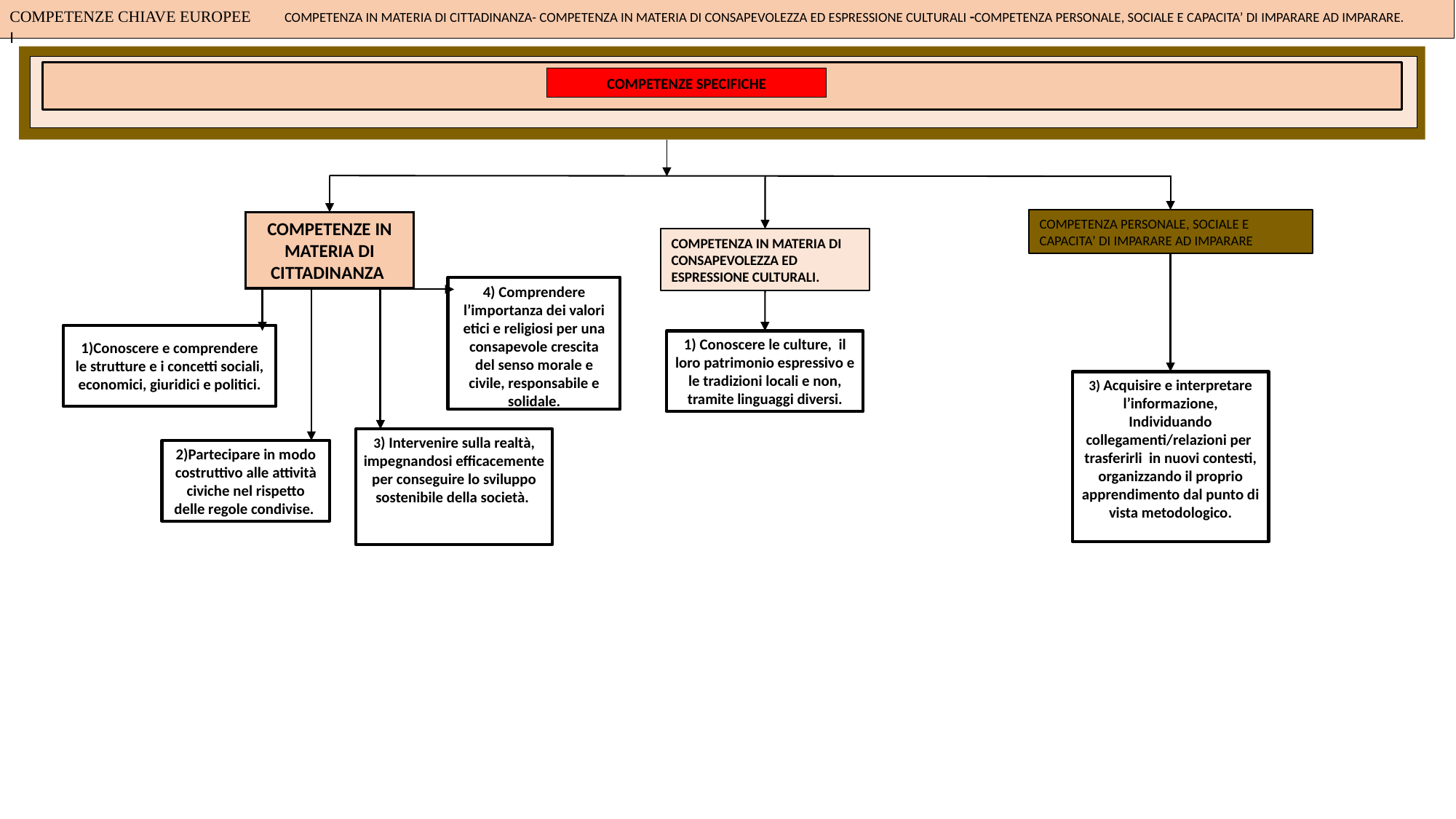

COMPETENZE CHIAVE EUROPEE        COMPETENZA IN MATERIA DI CITTADINANZA- COMPETENZA IN MATERIA DI CONSAPEVOLEZZA ED ESPRESSIONE CULTURALI -COMPETENZA PERSONALE, SOCIALE E CAPACITA’ DI IMPARARE AD IMPARARE.
I

COMPETENZE SPECIFICHE
COMPETENZA PERSONALE, SOCIALE E CAPACITA’ DI IMPARARE AD IMPARARE
COMPETENZE IN MATERIA DI CITTADINANZA
COMPETENZA IN MATERIA DI CONSAPEVOLEZZA ED ESPRESSIONE CULTURALI.

4) Comprendere l’importanza dei valori etici e religiosi per una consapevole crescita del senso morale e civile, responsabile e solidale.

1)Conoscere e comprendere le strutture e i concetti sociali, economici, giuridici e politici.
1) Conoscere le culture,  il loro patrimonio espressivo e le tradizioni locali e non, tramite linguaggi diversi.
3) Acquisire e interpretare l’informazione,
Individuando collegamenti/relazioni per  trasferirli  in nuovi contesti,
organizzando il proprio apprendimento dal punto di vista metodologico.

3) Intervenire sulla realtà, impegnandosi efficacemente per conseguire lo sviluppo sostenibile della società.

2)Partecipare in modo costruttivo alle attività civiche nel rispetto delle regole condivise.